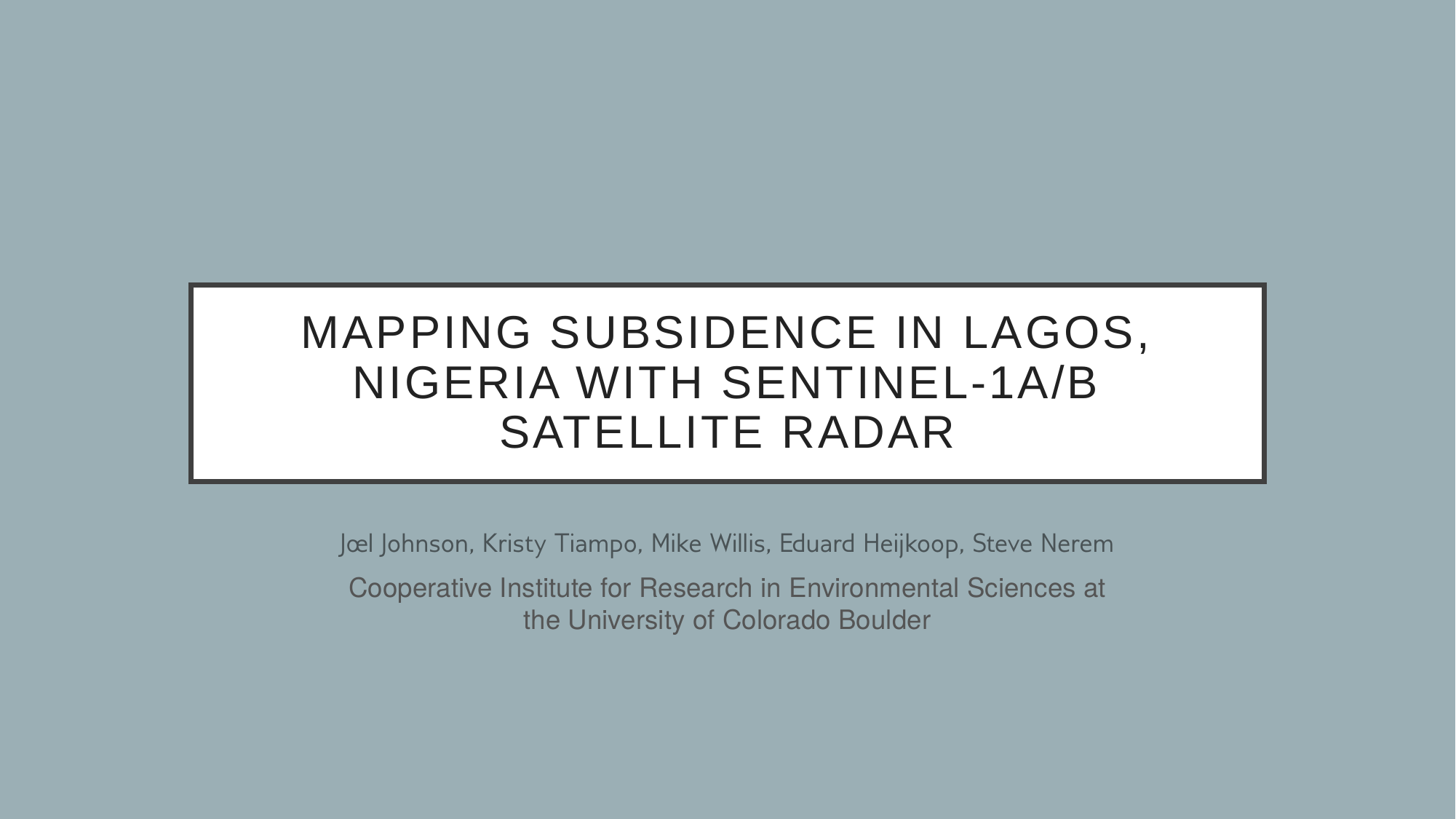

# Mapping subsidence in Lagos, Nigeria with Sentinel-1A/B Satellite Radar
Joel Johnson, Kristy Tiampo, Mike Willis, Eduard Heijkoop, Steve Nerem
Cooperative Institute for Research in Environmental Sciences at the University of Colorado Boulder